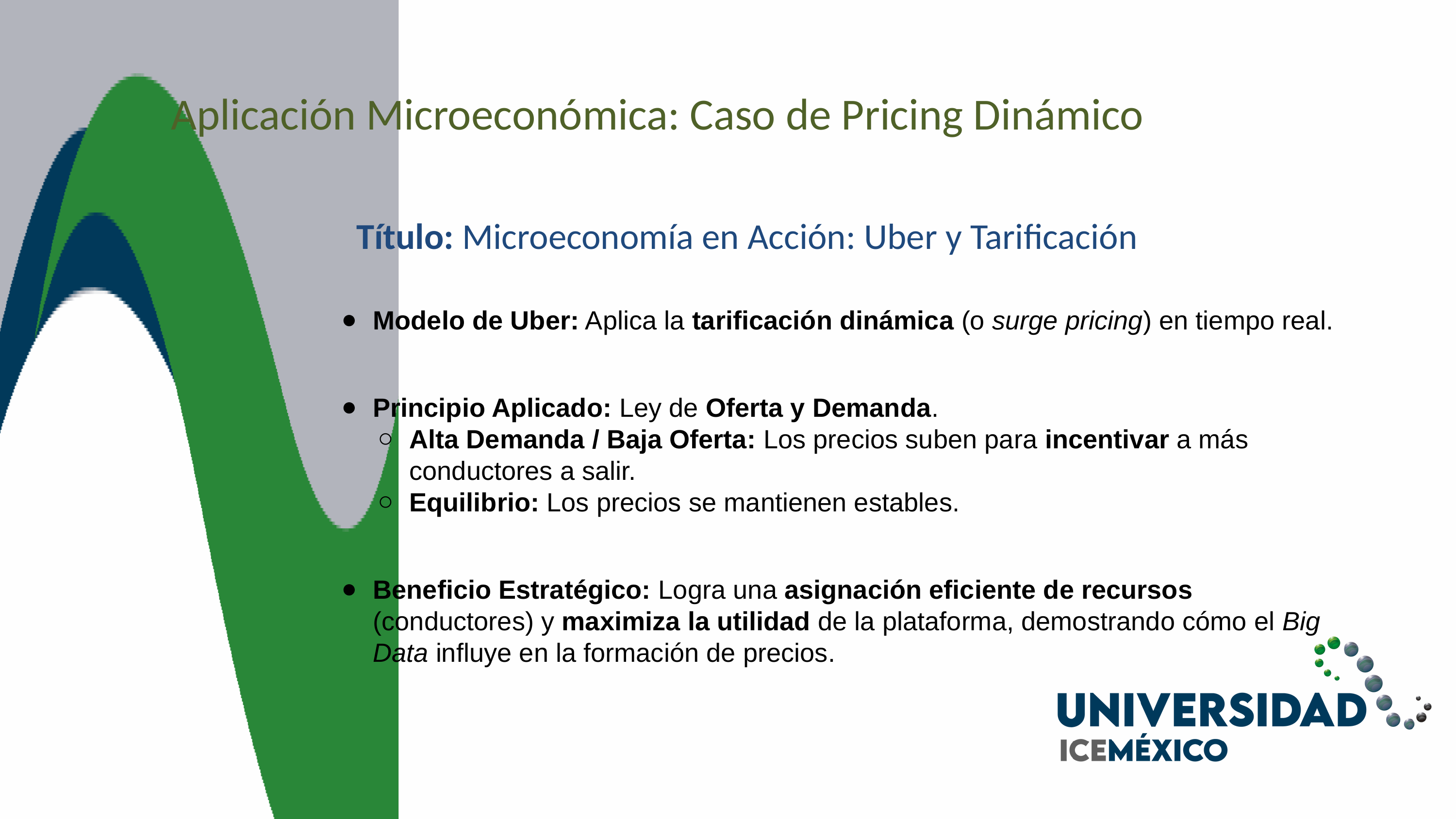

Aplicación Microeconómica: Caso de Pricing Dinámico
Título: Microeconomía en Acción: Uber y Tarificación

Modelo de Uber: Aplica la tarificación dinámica (o surge pricing) en tiempo real.

Principio Aplicado: Ley de Oferta y Demanda.
Alta Demanda / Baja Oferta: Los precios suben para incentivar a más conductores a salir.
Equilibrio: Los precios se mantienen estables.

Beneficio Estratégico: Logra una asignación eficiente de recursos (conductores) y maximiza la utilidad de la plataforma, demostrando cómo el Big Data influye en la formación de precios.